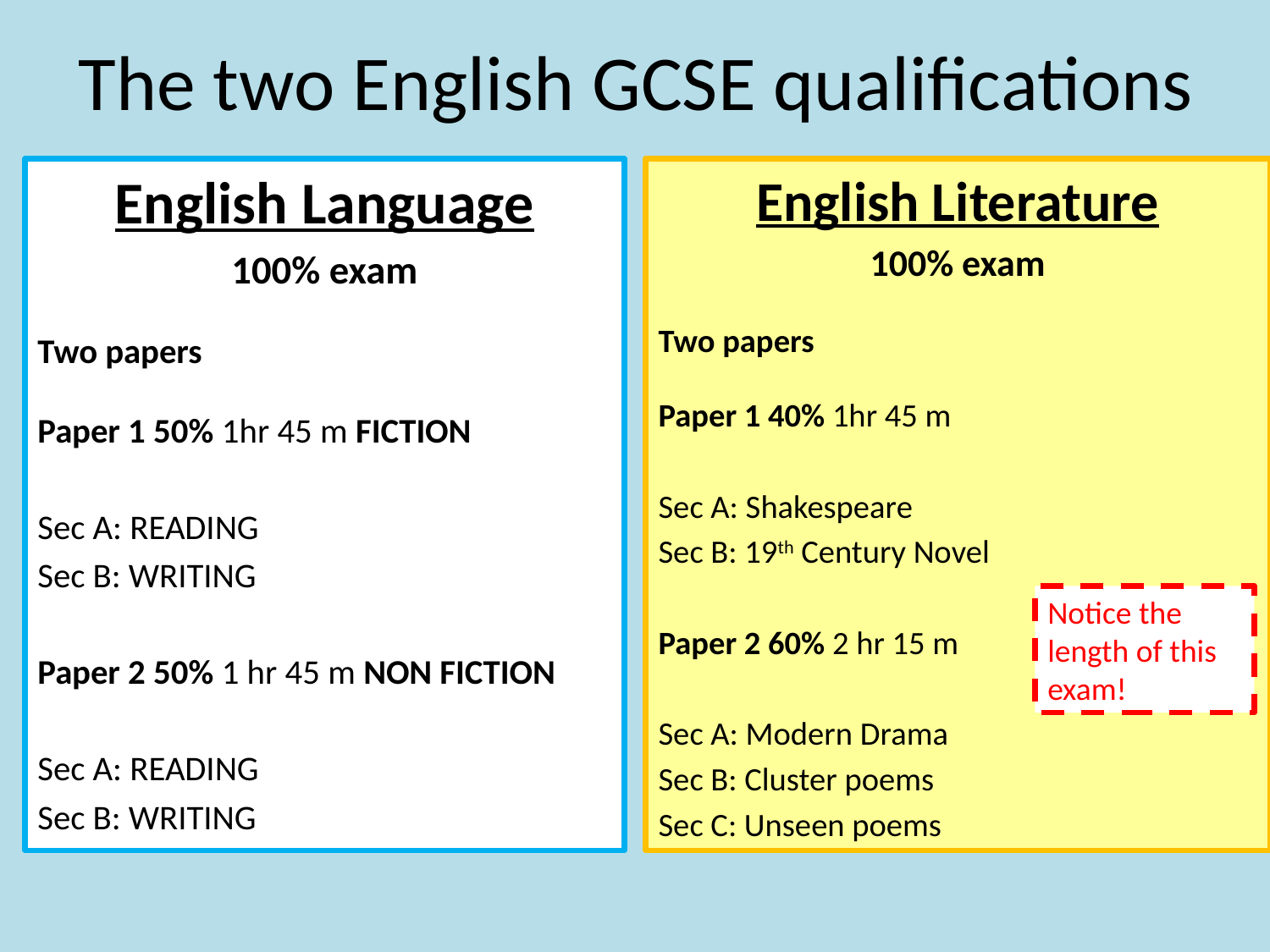

The two English GCSE qualifications
English Language
100% exam

Two papers

Paper 1 50% 1hr 45 m FICTION

Sec A: READING
Sec B: WRITING

Paper 2 50% 1 hr 45 m NON FICTION

Sec A: READING
Sec B: WRITING

English Literature
100% exam

Two papers

Paper 1 40% 1hr 45 m

Sec A: Shakespeare
Sec B: 19th Century Novel

Paper 2 60% 2 hr 15 m

Sec A: Modern Drama
Sec B: Cluster poems
Sec C: Unseen poems

Notice the length of this exam!